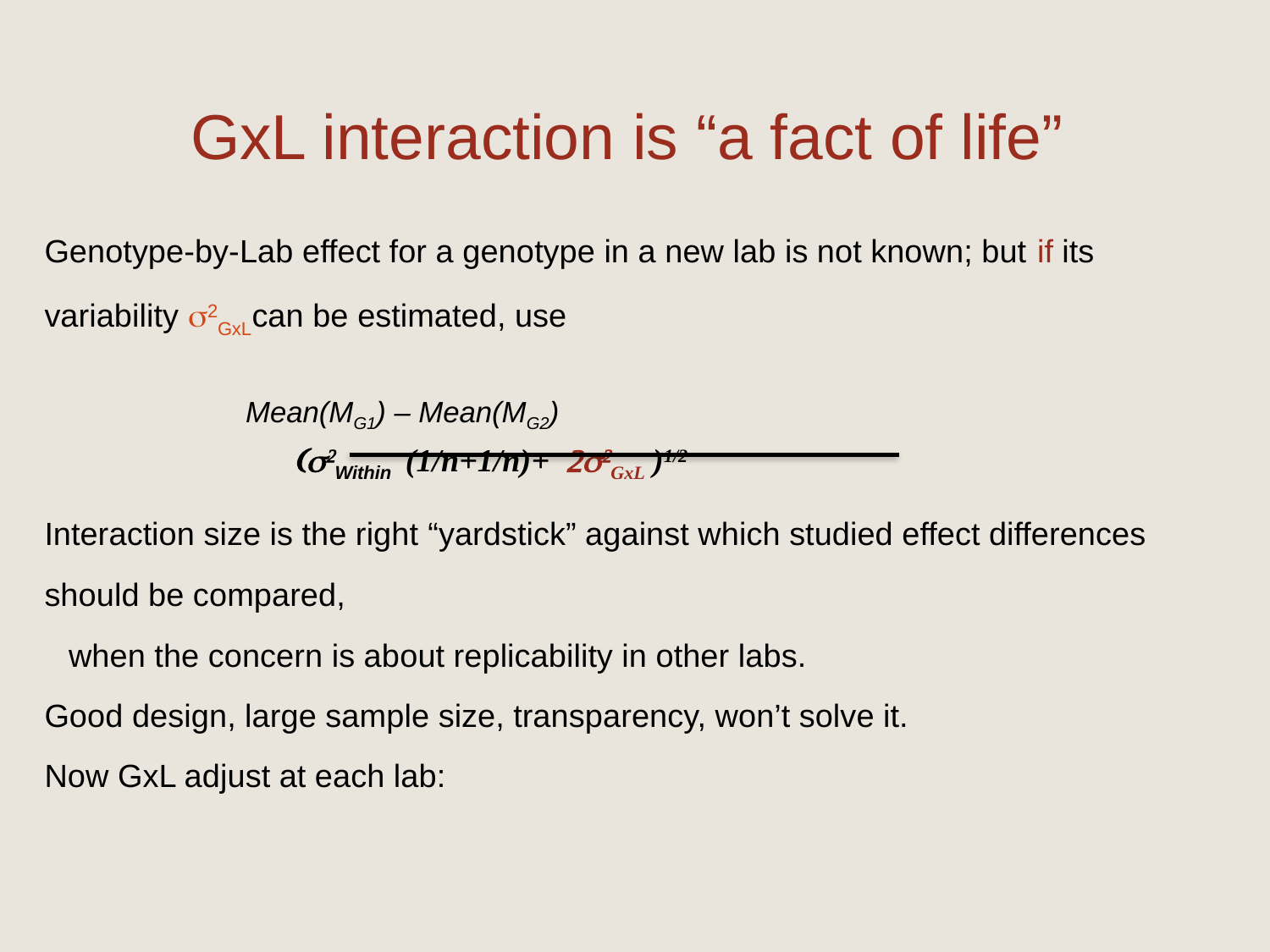

# GxL interaction is “a fact of life”
Genotype-by-Lab effect for a genotype in a new lab is not known; but if its variability σ2GxLcan be estimated, use

	 Mean(MG1) – Mean(MG2)
  (σ2Within  (1/n+1/n)+ 2σ2GxL )1/2
Interaction size is the right “yardstick” against which studied effect differences should be compared,
	when the concern is about replicability in other labs.
Good design, large sample size, transparency, won’t solve it.
Now GxL adjust at each lab: